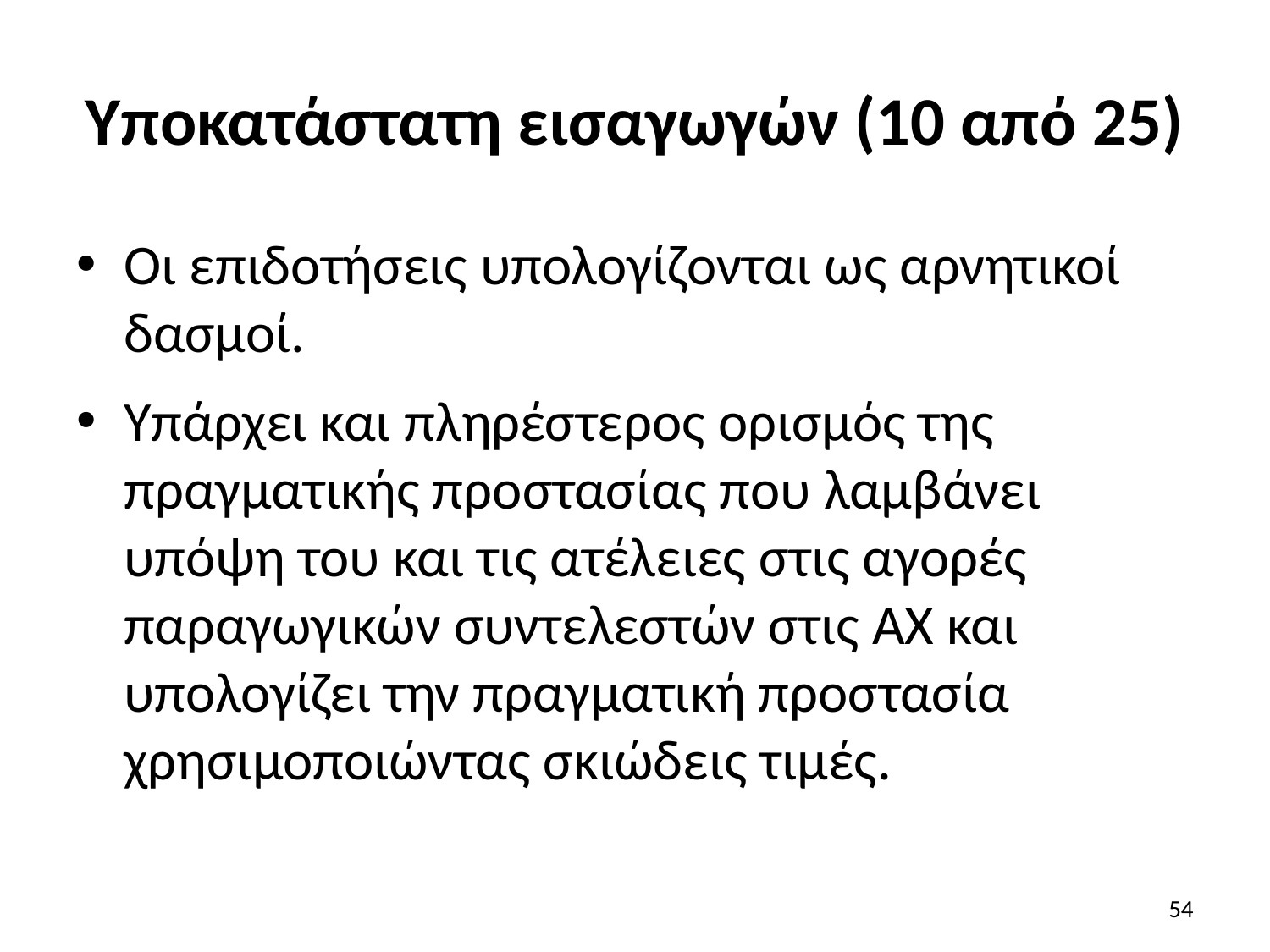

# Υποκατάστατη εισαγωγών (10 από 25)
Οι επιδοτήσεις υπολογίζονται ως αρνητικοί δασμοί.
Υπάρχει και πληρέστερος ορισμός της πραγματικής προστασίας που λαμβάνει υπόψη του και τις ατέλειες στις αγορές παραγωγικών συντελεστών στις ΑΧ και υπολογίζει την πραγματική προστασία χρησιμοποιώντας σκιώδεις τιμές.

54